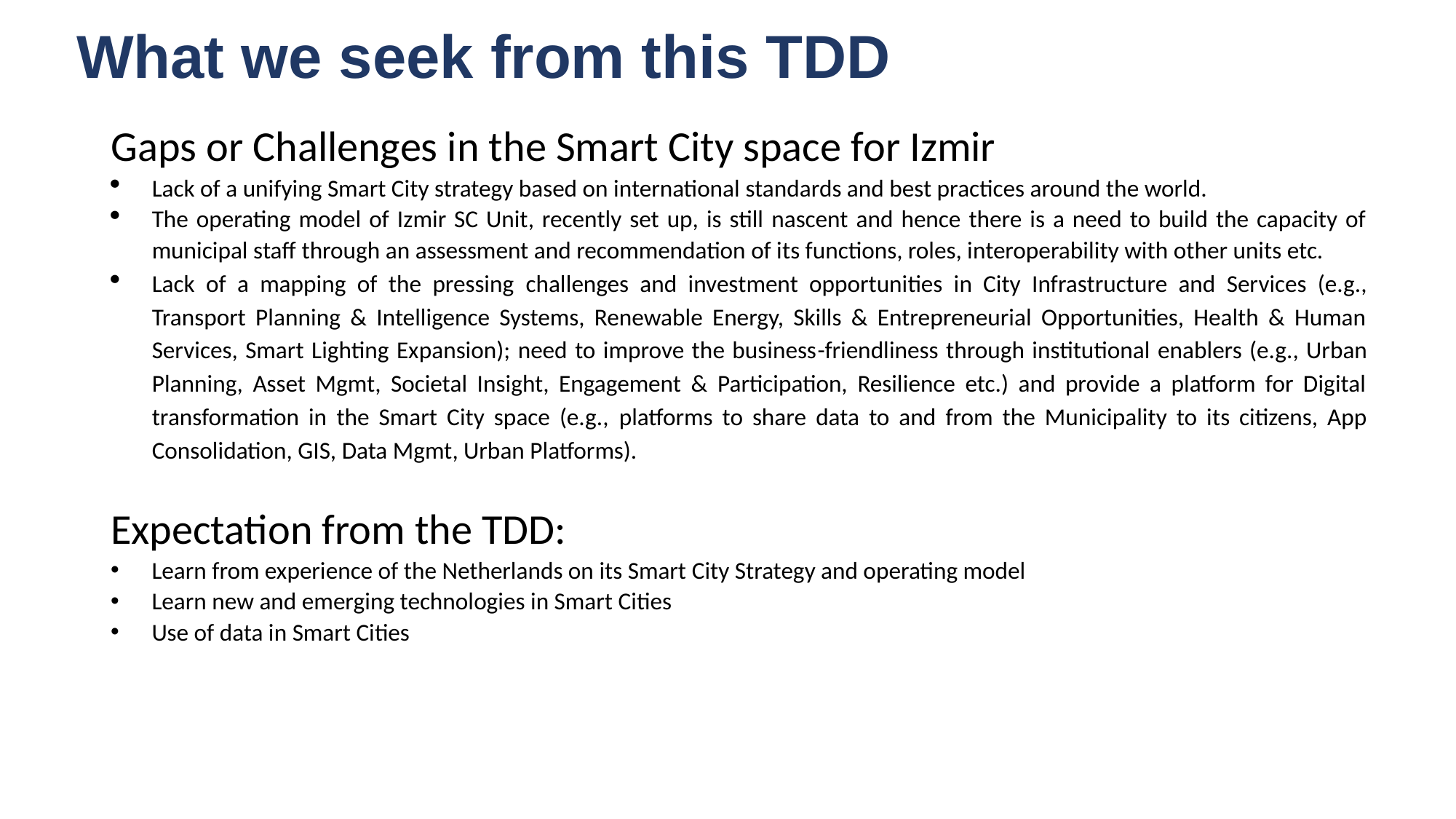

What we seek from this TDD
Gaps or Challenges in the Smart City space for Izmir
Lack of a unifying Smart City strategy based on international standards and best practices around the world.
The operating model of Izmir SC Unit, recently set up, is still nascent and hence there is a need to build the capacity of municipal staff through an assessment and recommendation of its functions, roles, interoperability with other units etc.
Lack of a mapping of the pressing challenges and investment opportunities in City Infrastructure and Services (e.g., Transport Planning & Intelligence Systems, Renewable Energy, Skills & Entrepreneurial Opportunities, Health & Human Services, Smart Lighting Expansion); need to improve the business-friendliness through institutional enablers (e.g., Urban Planning, Asset Mgmt, Societal Insight, Engagement & Participation, Resilience etc.) and provide a platform for Digital transformation in the Smart City space (e.g., platforms to share data to and from the Municipality to its citizens, App Consolidation, GIS, Data Mgmt, Urban Platforms).
Expectation from the TDD:
Learn from experience of the Netherlands on its Smart City Strategy and operating model
Learn new and emerging technologies in Smart Cities
Use of data in Smart Cities